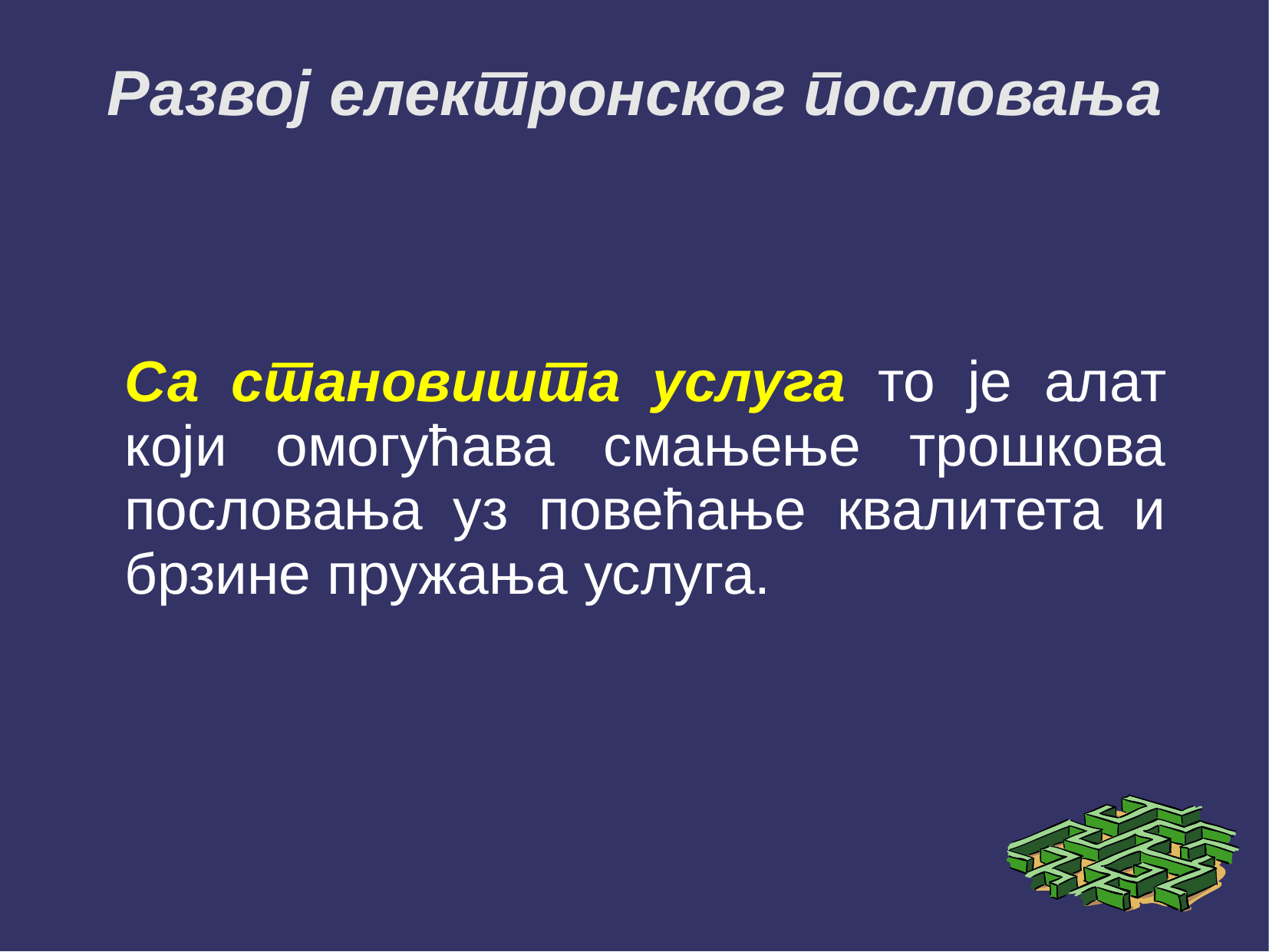

# Развој електронског пословања

Са становишта услуга то је алат који омогућава смањење трошкова пословања уз повећање квалитета и брзине пружања услуга.